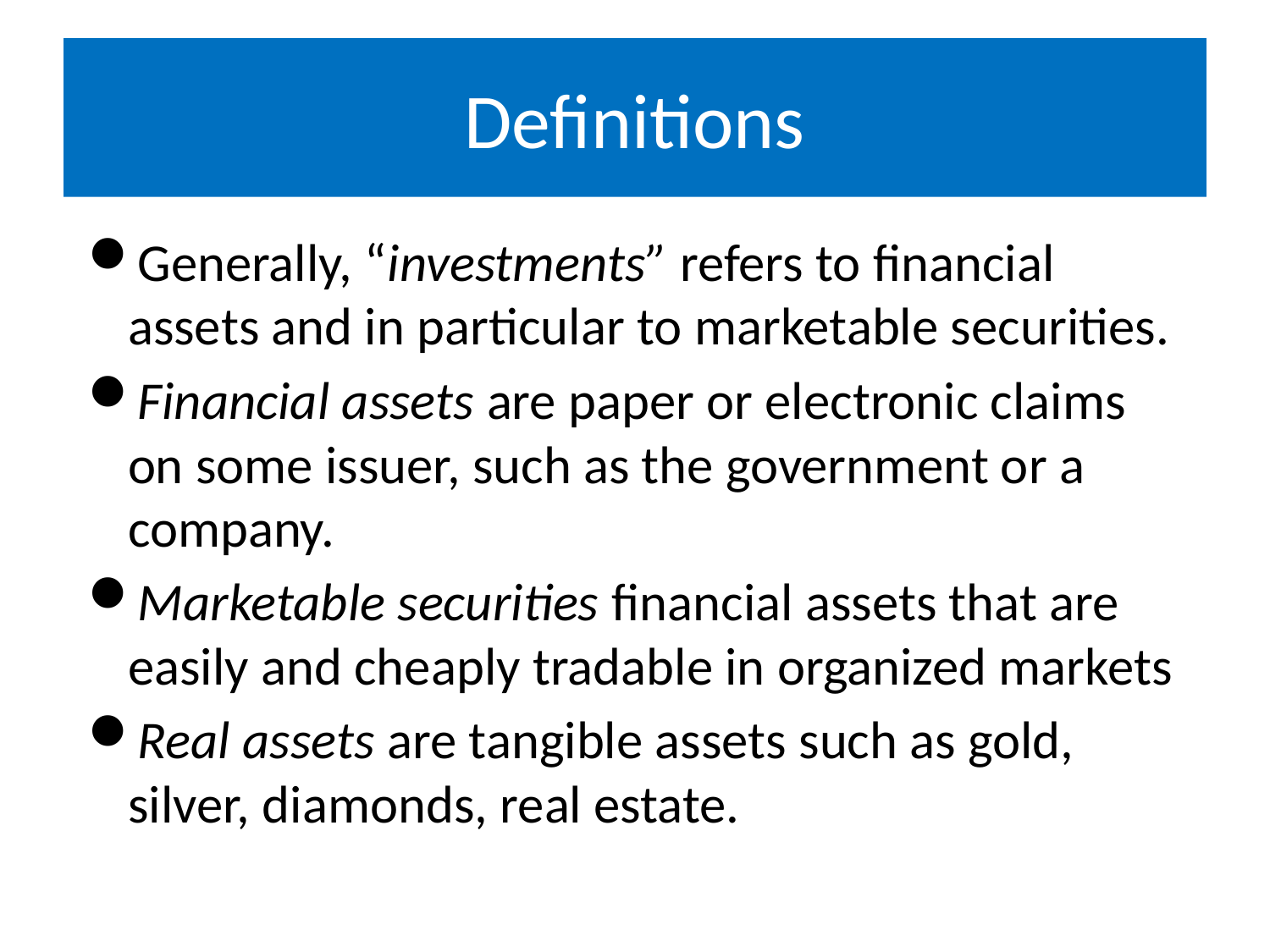

# Definitions
Generally, “investments” refers to financial assets and in particular to marketable securities.
Financial assets are paper or electronic claims on some issuer, such as the government or a company.
Marketable securities financial assets that are easily and cheaply tradable in organized markets
Real assets are tangible assets such as gold, silver, diamonds, real estate.